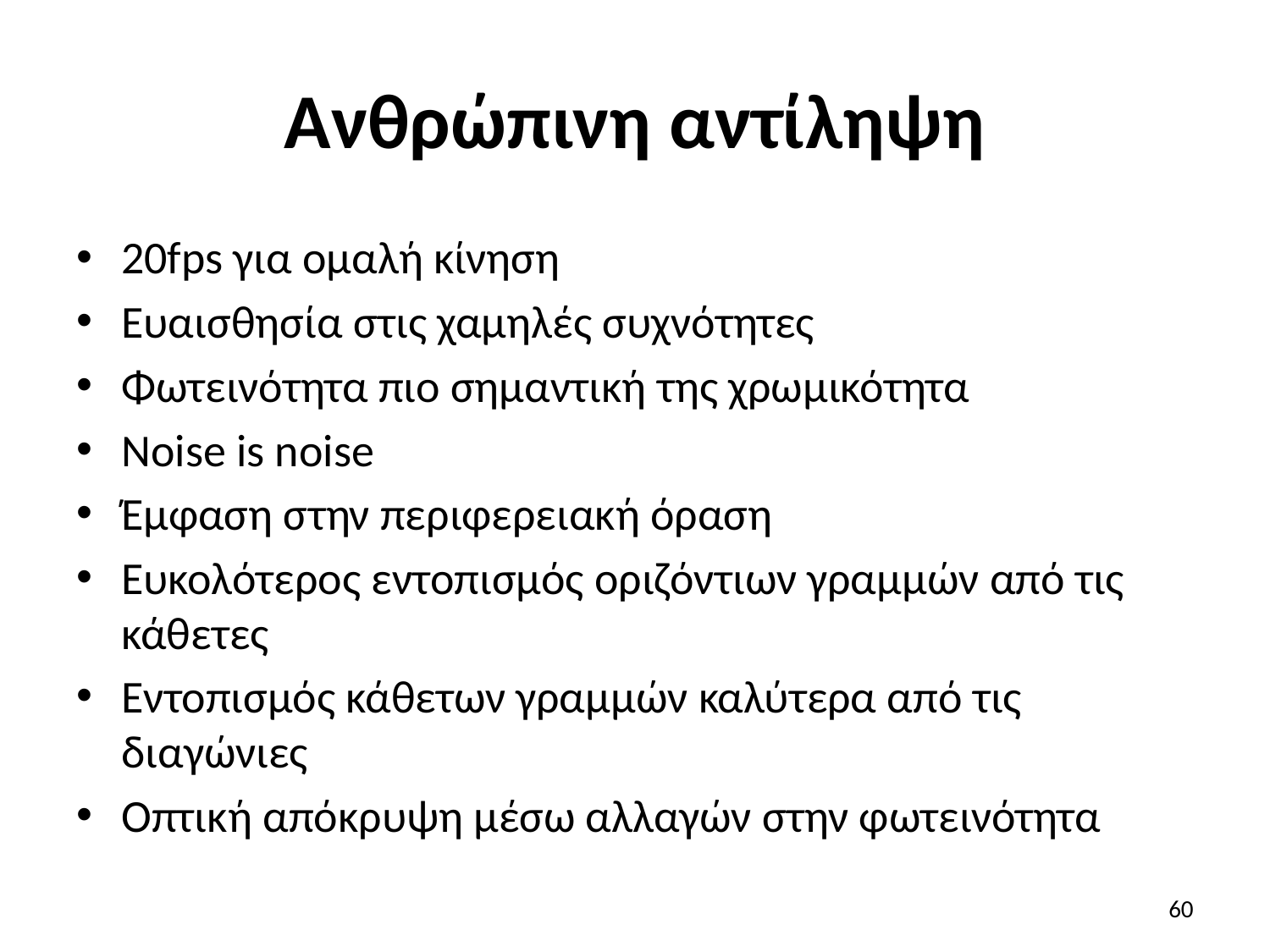

# Ανθρώπινη αντίληψη
20fps για ομαλή κίνηση
Ευαισθησία στις χαμηλές συχνότητες
Φωτεινότητα πιο σημαντική της χρωμικότητα
Noise is noise
Έμφαση στην περιφερειακή όραση
Ευκολότερος εντοπισμός οριζόντιων γραμμών από τις κάθετες
Εντοπισμός κάθετων γραμμών καλύτερα από τις διαγώνιες
Οπτική απόκρυψη μέσω αλλαγών στην φωτεινότητα
60